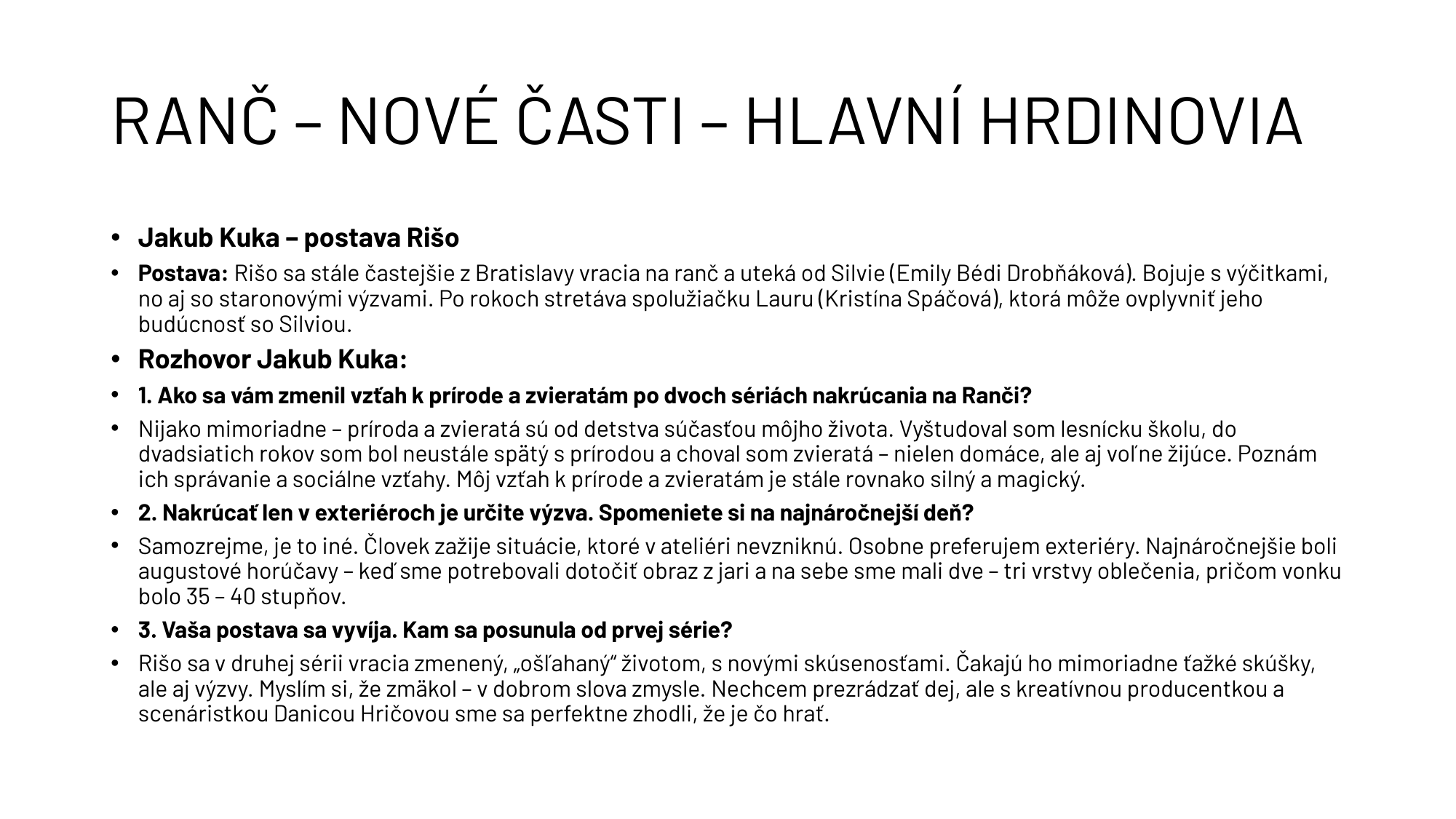

# RANČ – NOVÉ ČASTI – HLAVNÍ HRDINOVIA
Jakub Kuka – postava Rišo
Postava: Rišo sa stále častejšie z Bratislavy vracia na ranč a uteká od Silvie (Emily Bédi Drobňáková). Bojuje s výčitkami, no aj so staronovými výzvami. Po rokoch stretáva spolužiačku Lauru (Kristína Spáčová), ktorá môže ovplyvniť jeho budúcnosť so Silviou.
Rozhovor Jakub Kuka:
1. Ako sa vám zmenil vzťah k prírode a zvieratám po dvoch sériách nakrúcania na Ranči?
Nijako mimoriadne – príroda a zvieratá sú od detstva súčasťou môjho života. Vyštudoval som lesnícku školu, do dvadsiatich rokov som bol neustále spätý s prírodou a choval som zvieratá – nielen domáce, ale aj voľne žijúce. Poznám ich správanie a sociálne vzťahy. Môj vzťah k prírode a zvieratám je stále rovnako silný a magický.
2. Nakrúcať len v exteriéroch je určite výzva. Spomeniete si na najnáročnejší deň?
Samozrejme, je to iné. Človek zažije situácie, ktoré v ateliéri nevzniknú. Osobne preferujem exteriéry. Najnáročnejšie boli augustové horúčavy – keď sme potrebovali dotočiť obraz z jari a na sebe sme mali dve – tri vrstvy oblečenia, pričom vonku bolo 35 – 40 stupňov.
3. Vaša postava sa vyvíja. Kam sa posunula od prvej série?
Rišo sa v druhej sérii vracia zmenený, „ošľahaný“ životom, s novými skúsenosťami. Čakajú ho mimoriadne ťažké skúšky, ale aj výzvy. Myslím si, že zmäkol – v dobrom slova zmysle. Nechcem prezrádzať dej, ale s kreatívnou producentkou a scenáristkou Danicou Hričovou sme sa perfektne zhodli, že je čo hrať.